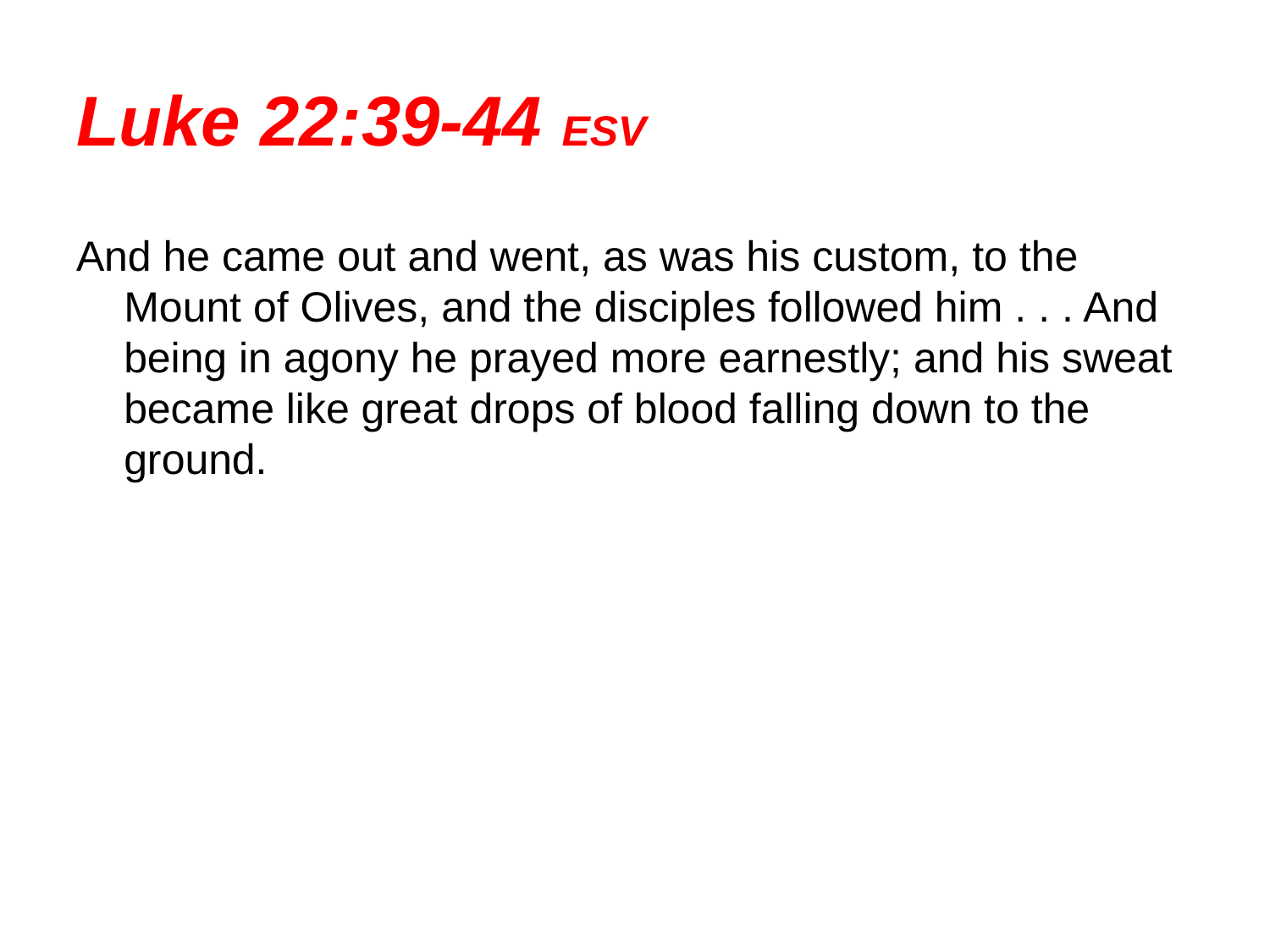

# Luke 22:39-44 ESV
And he came out and went, as was his custom, to the Mount of Olives, and the disciples followed him . . . And being in agony he prayed more earnestly; and his sweat became like great drops of blood falling down to the ground.